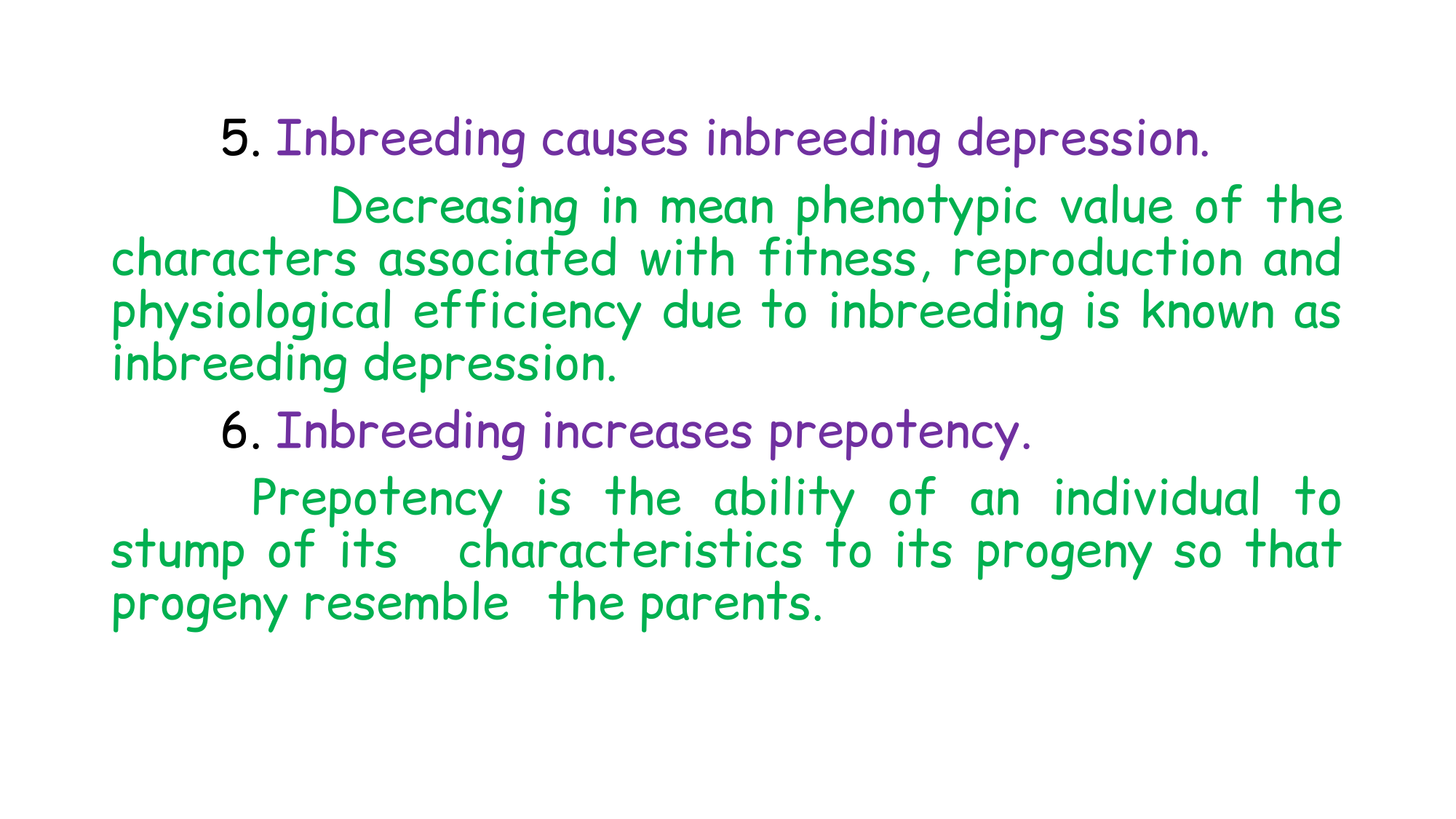

5. Inbreeding causes inbreeding depression.
		Decreasing in mean phenotypic value of the characters associated with fitness, reproduction and physiological efficiency due to inbreeding is known as inbreeding depression.
	6. Inbreeding increases prepotency.
	 Prepotency is the ability of an individual to stump of its 	characteristics to its progeny so that progeny resemble 	the parents.